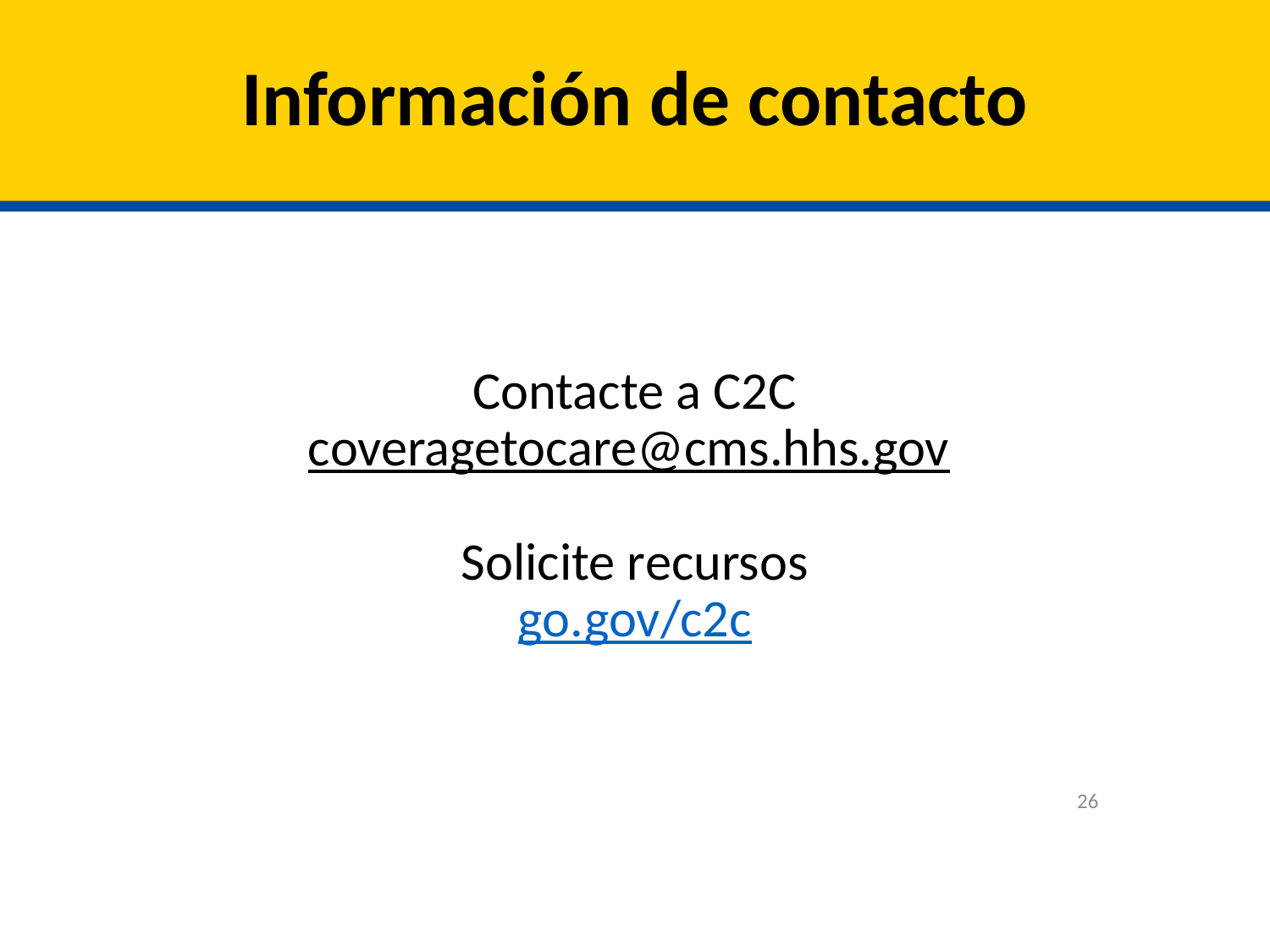

# Información de contacto

Contacte a C2C
coveragetocare@cms.hhs.gov

Solicite recursos
go.gov/c2c

26